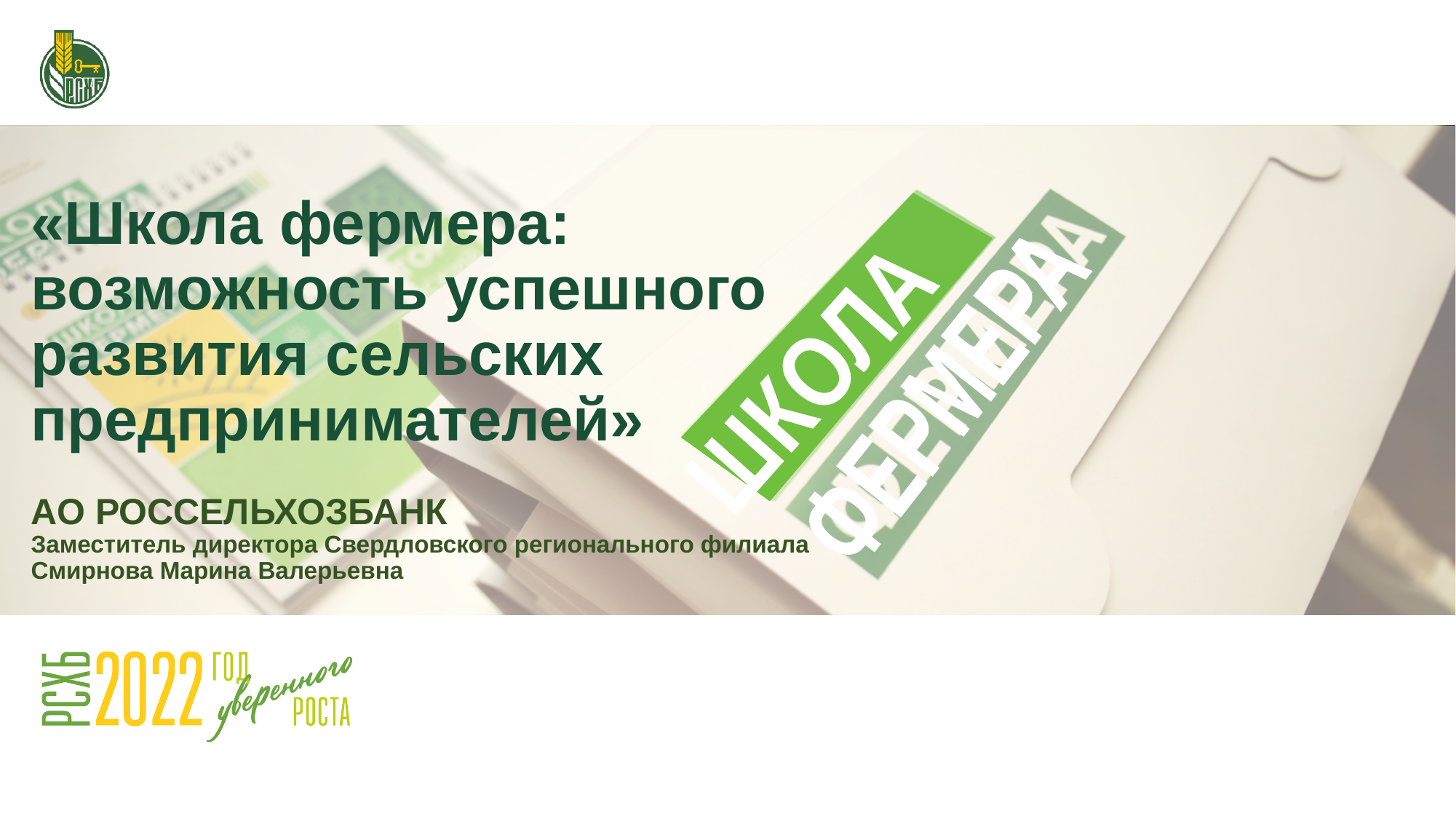

«Школа фермера: возможность успешного развития сельских предпринимателей»

АО РОССЕЛЬХОЗБАНК
Заместитель директора Свердловского регионального филиала
Смирнова Марина Валерьевна
  ШКОЛА
 ФЕРМЕРА